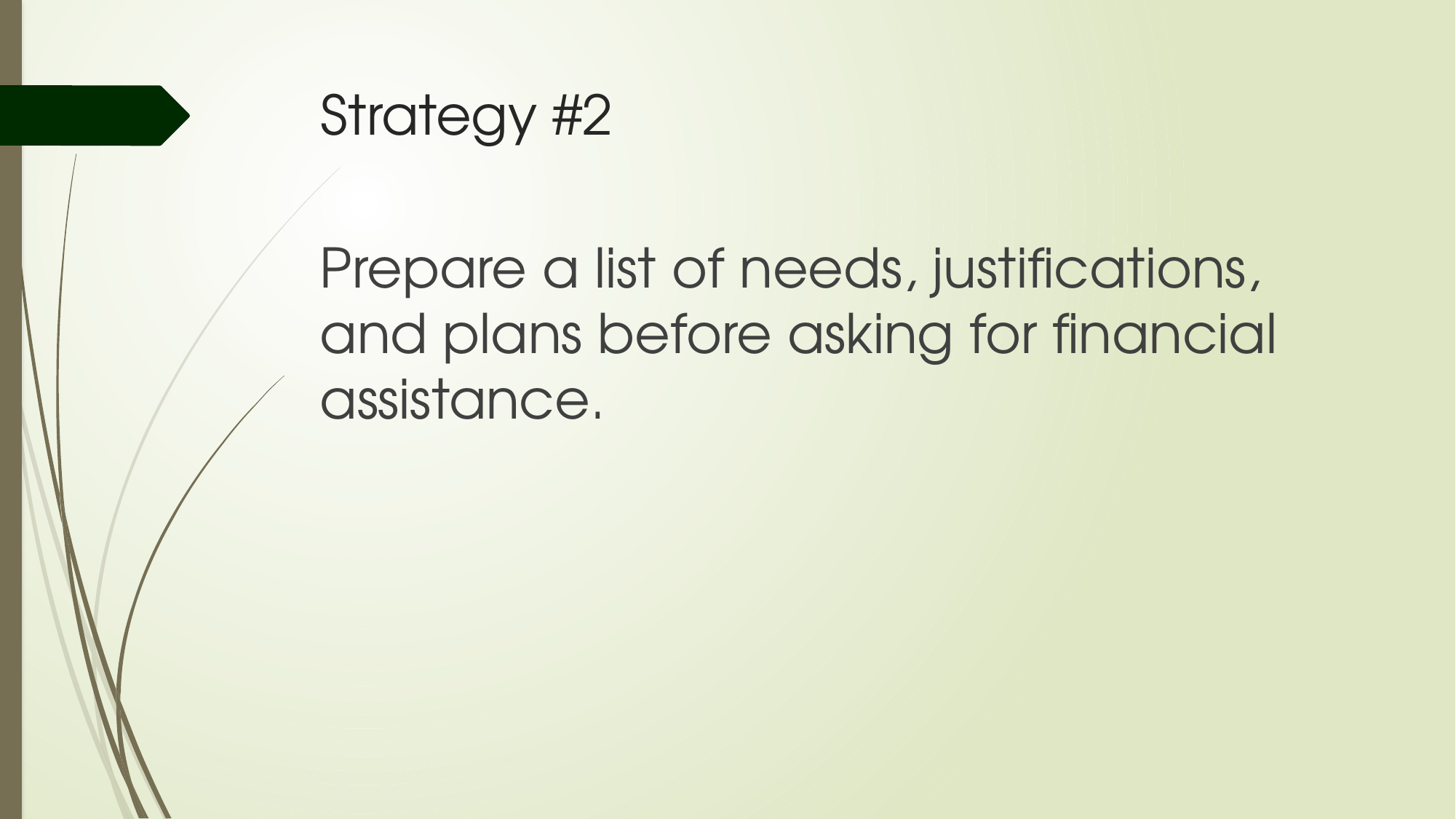

# Strategy #2
Prepare a list of needs, justifications, and plans before asking for financial assistance.